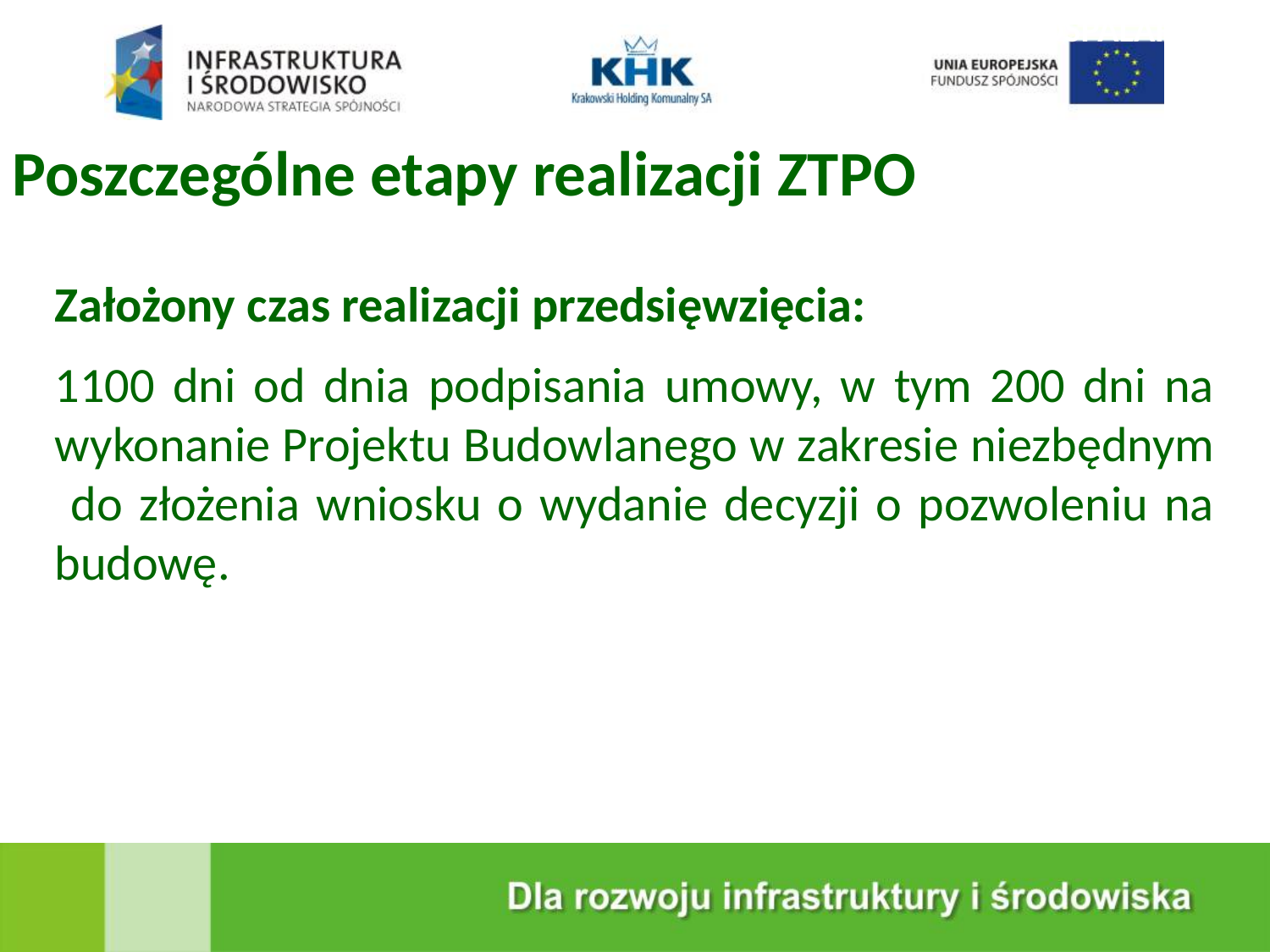

KRAKOWSKA EKOSPALARNIA
Poszczególne etapy realizacji ZTPO
Założony czas realizacji przedsięwzięcia:
1100 dni od dnia podpisania umowy, w tym 200 dni na wykonanie Projektu Budowlanego w zakresie niezbędnym  do złożenia wniosku o wydanie decyzji o pozwoleniu na budowę.